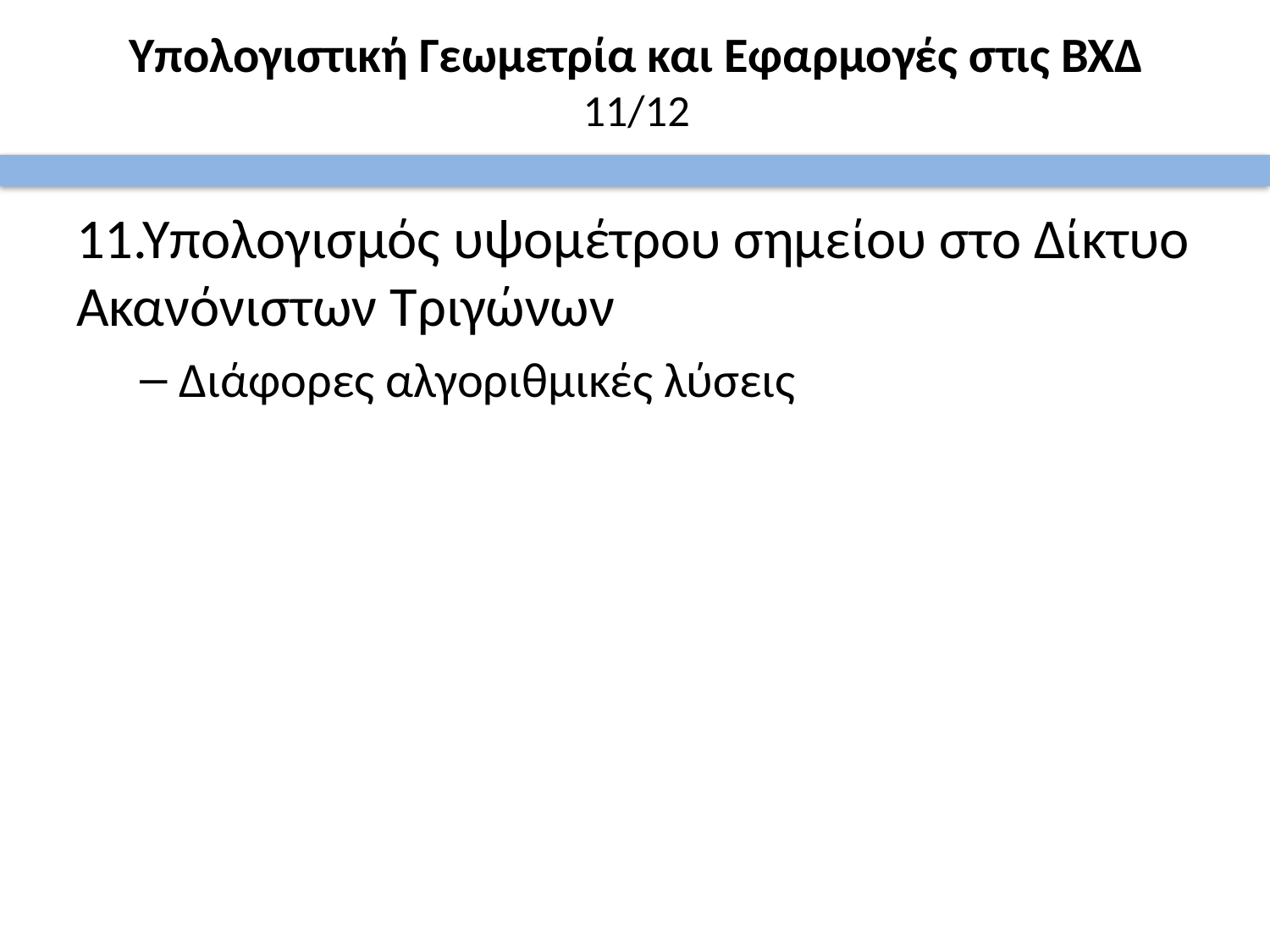

# Υπολογιστική Γεωμετρία και Εφαρμογές στις ΒΧΔ 11/12
11.Υπολογισμός υψομέτρου σημείου στο Δίκτυο Ακανόνιστων Τριγώνων
Διάφορες αλγοριθμικές λύσεις